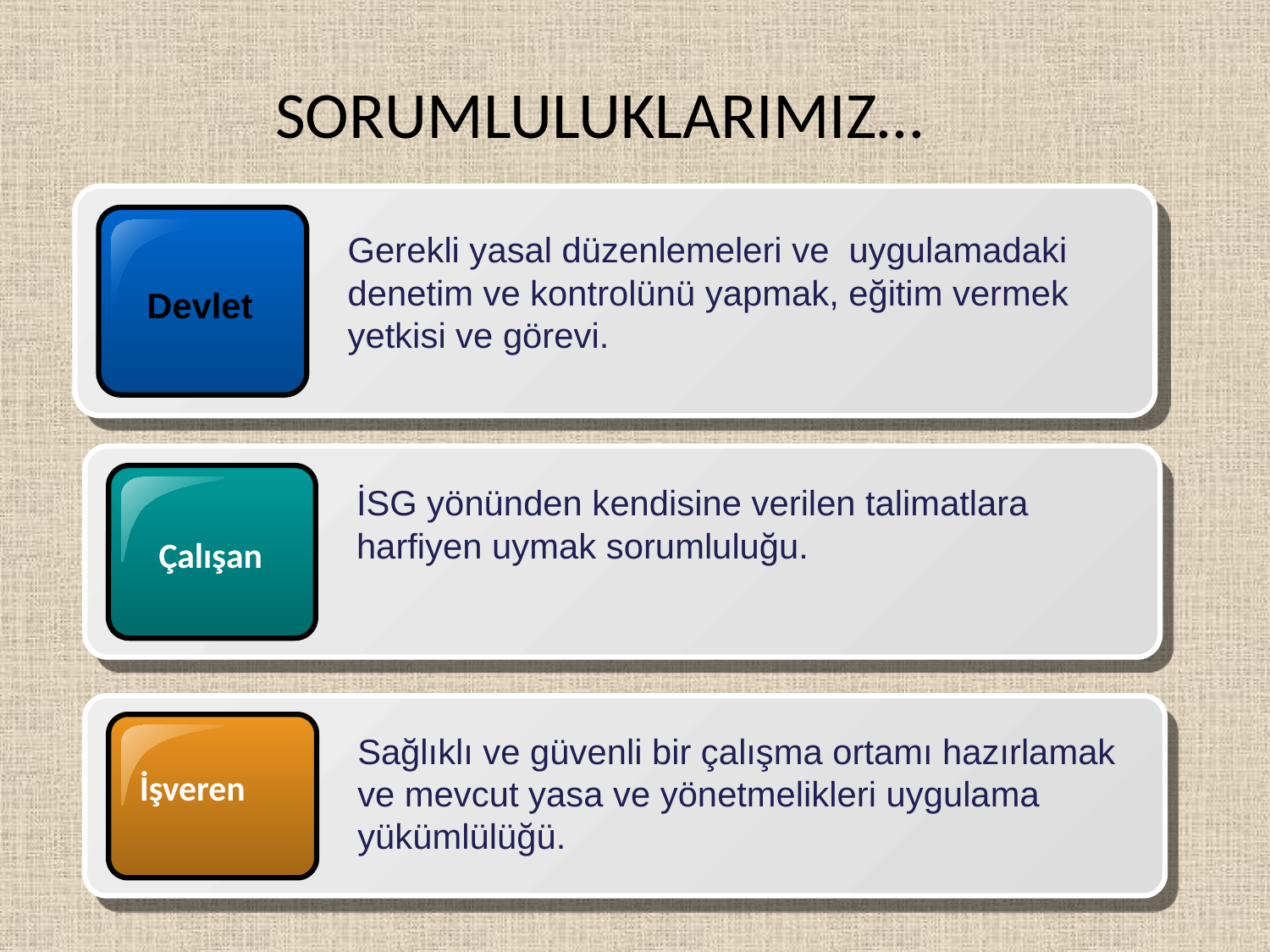

# SORUMLULUKLARIMIZ…

Gerekli yasal düzenlemeleri ve  uygulamadaki denetim ve kontrolünü yapmak, eğitim vermek yetkisi ve görevi.

Devlet

İSG yönünden kendisine verilen talimatlara harfiyen uymak sorumluluğu.

Çalışan

Sağlıklı ve güvenli bir çalışma ortamı hazırlamak ve mevcut yasa ve yönetmelikleri uygulama yükümlülüğü.

İşveren